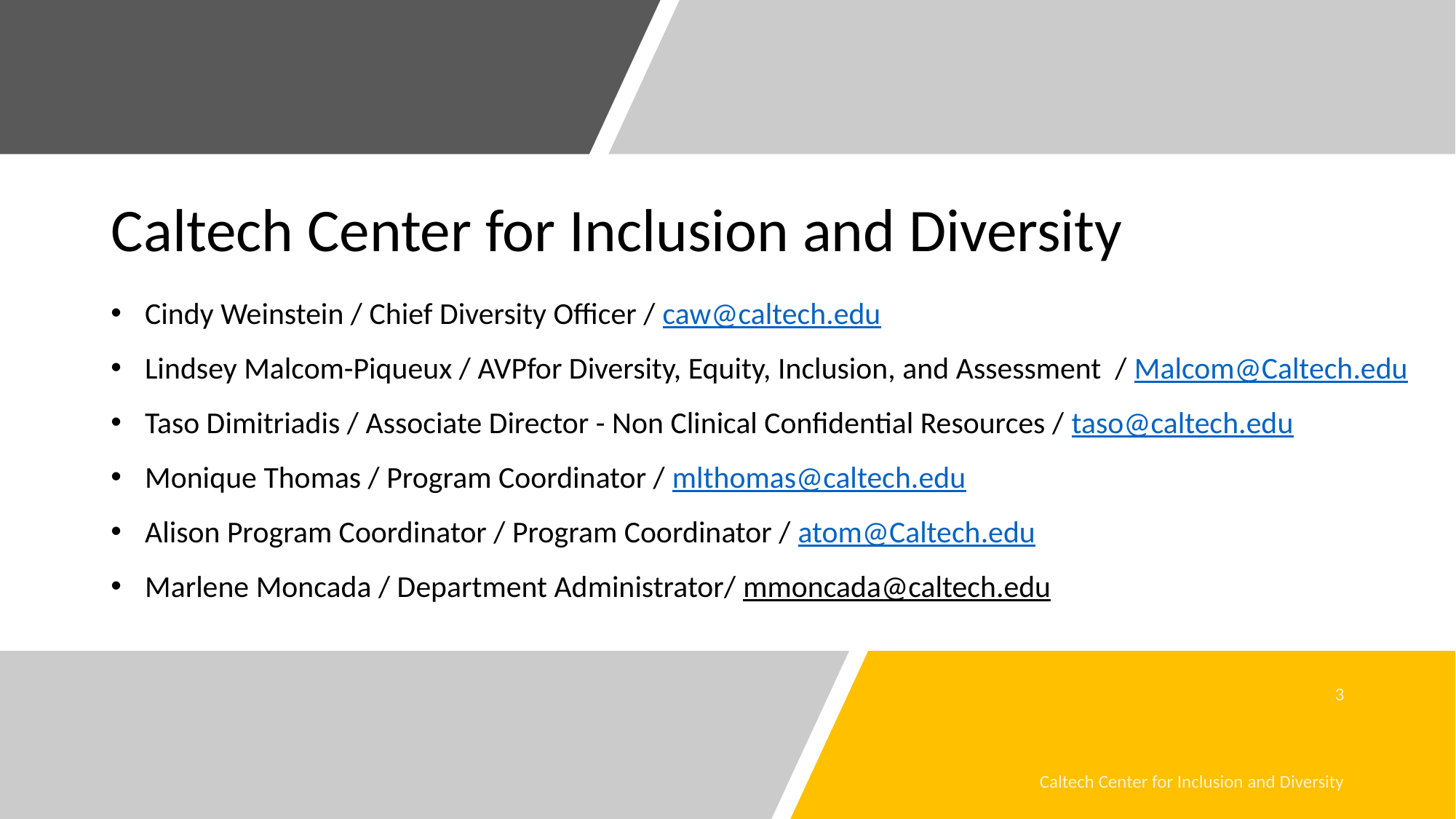

Caltech Center for Inclusion and Diversity
Cindy Weinstein / Chief Diversity Officer / caw@caltech.edu
Lindsey Malcom-Piqueux / AVPfor Diversity, Equity, Inclusion, and Assessment  / Malcom@Caltech.edu
Taso Dimitriadis / Associate Director - Non Clinical Confidential Resources / taso@caltech.edu
Monique Thomas / Program Coordinator / mlthomas@caltech.edu
Alison Program Coordinator / Program Coordinator / atom@Caltech.edu
Marlene Moncada / Department Administrator/ mmoncada@caltech.edu

3
Caltech Center for Inclusion and Diversity